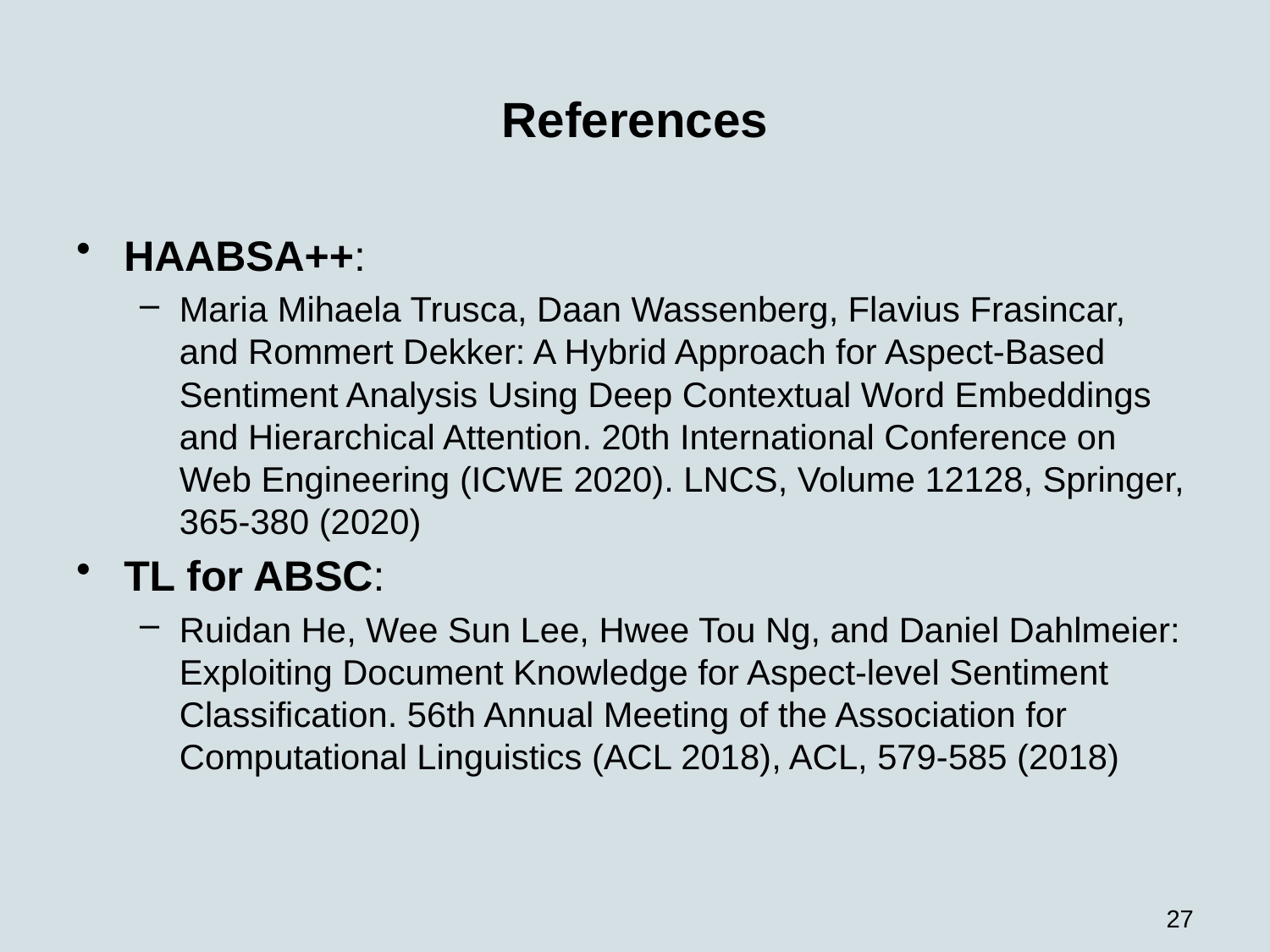

# References
HAABSA++:
Maria Mihaela Trusca, Daan Wassenberg, Flavius Frasincar, and Rommert Dekker: A Hybrid Approach for Aspect-Based Sentiment Analysis Using Deep Contextual Word Embeddings and Hierarchical Attention. 20th International Conference on Web Engineering (ICWE 2020). LNCS, Volume 12128, Springer, 365-380 (2020)
TL for ABSC:
Ruidan He, Wee Sun Lee, Hwee Tou Ng, and Daniel Dahlmeier: Exploiting Document Knowledge for Aspect-level Sentiment Classification. 56th Annual Meeting of the Association for Computational Linguistics (ACL 2018), ACL, 579-585 (2018)

27